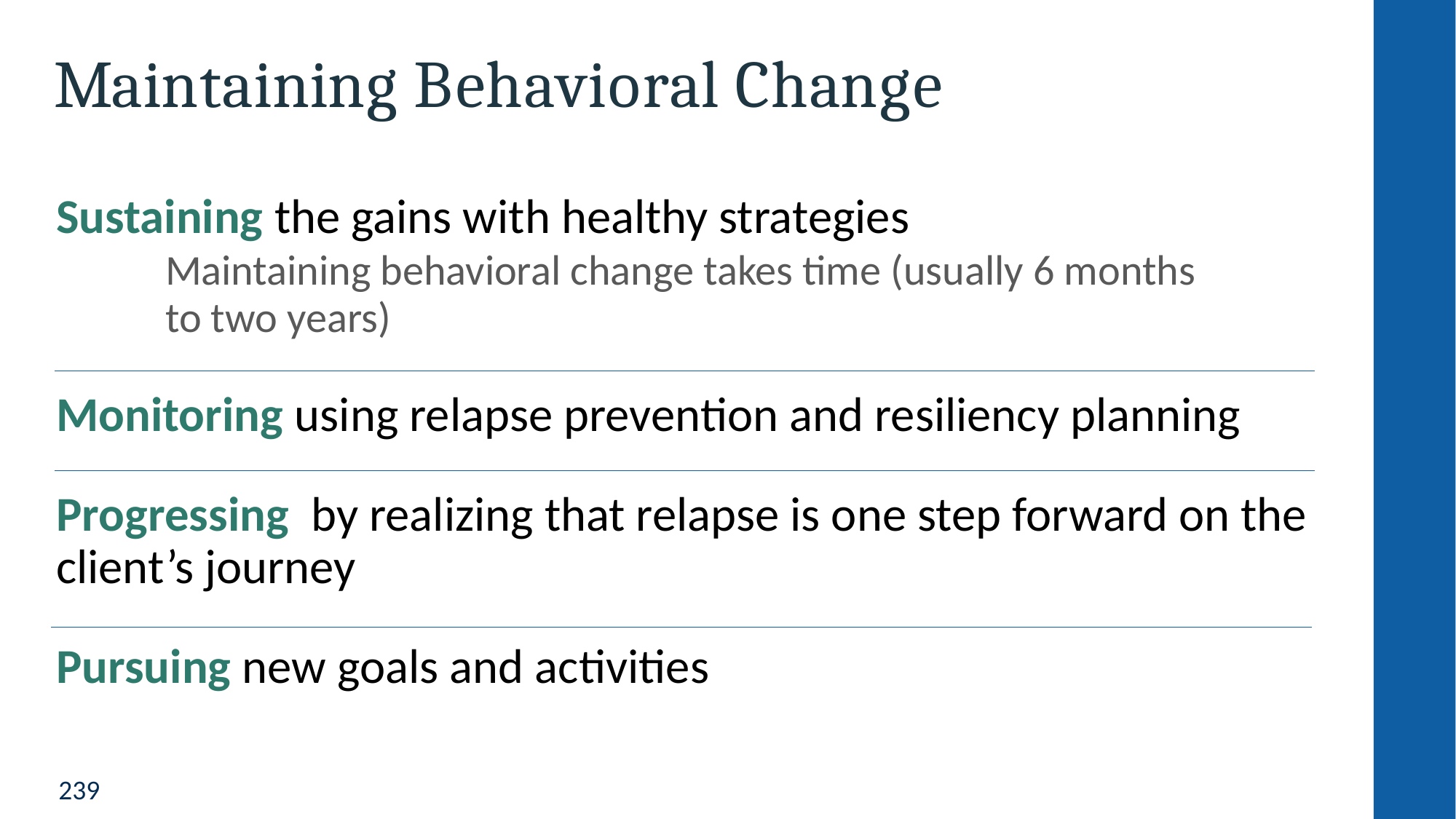

# Maintaining Behavioral Change
Sustaining the gains with healthy strategies
	Maintaining behavioral change takes time (usually 6 months
	to two years)
Monitoring using relapse prevention and resiliency planning
Progressing  by realizing that relapse is one step forward on the client’s journey
Pursuing new goals and activities